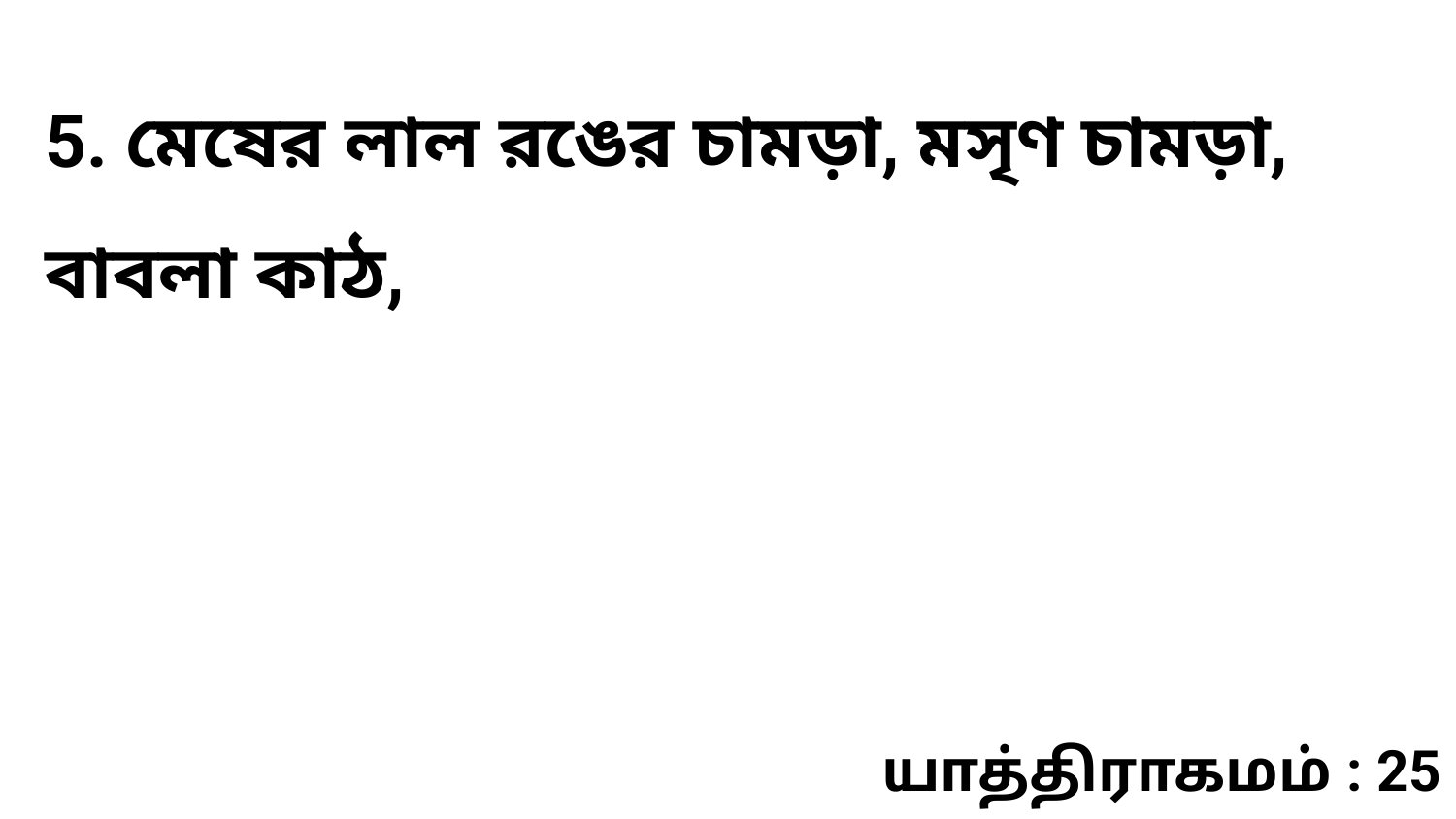

5. মেষের লাল রঙের চামড়া, মসৃণ চামড়া, বাবলা কাঠ,
யாத்திராகமம் : 25